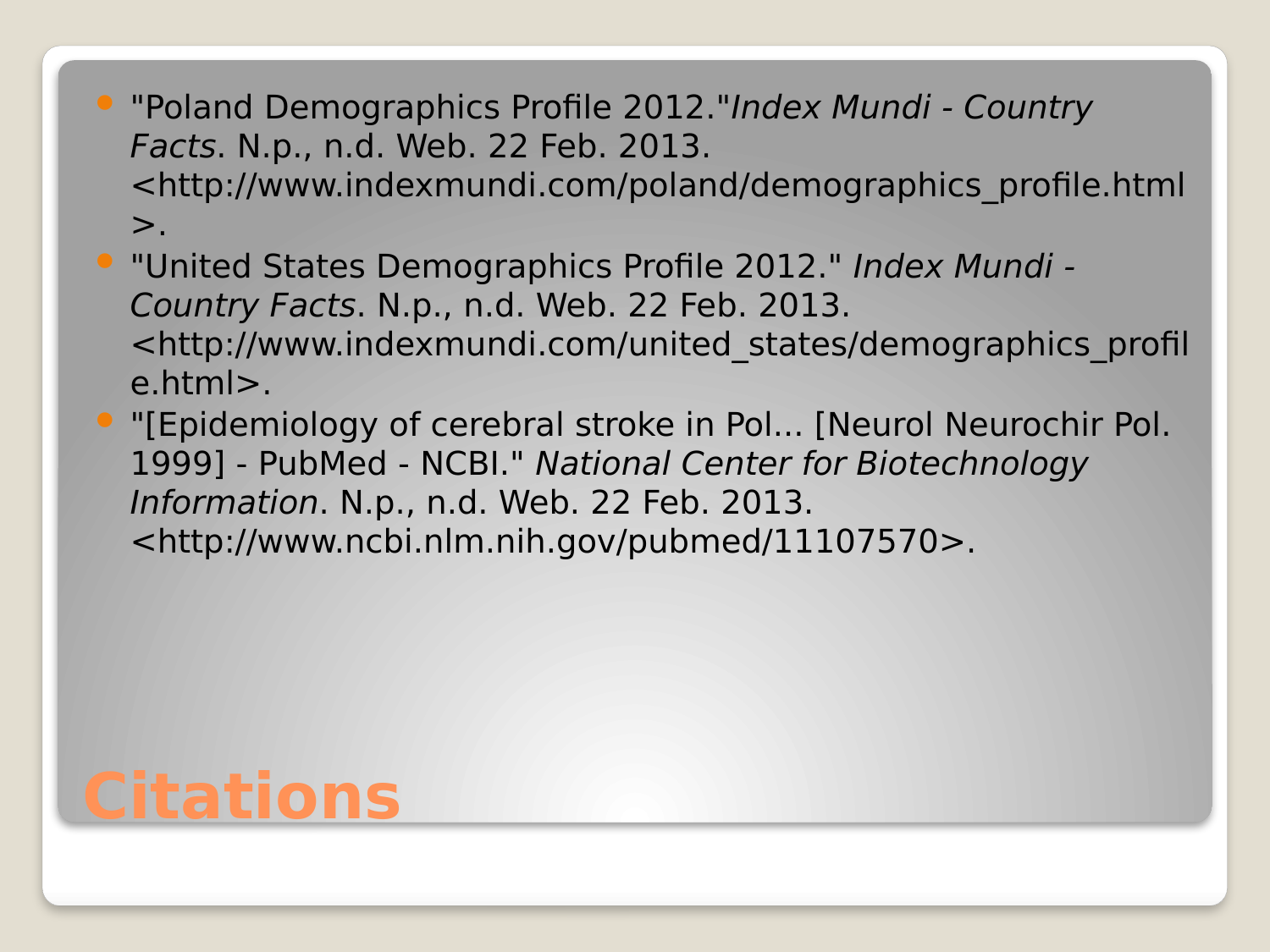

"Poland Demographics Profile 2012."Index Mundi - Country Facts. N.p., n.d. Web. 22 Feb. 2013. <http://www.indexmundi.com/poland/demographics_profile.html>.
"United States Demographics Profile 2012." Index Mundi - Country Facts. N.p., n.d. Web. 22 Feb. 2013. <http://www.indexmundi.com/united_states/demographics_profile.html>.
"[Epidemiology of cerebral stroke in Pol... [Neurol Neurochir Pol. 1999] - PubMed - NCBI." National Center for Biotechnology Information. N.p., n.d. Web. 22 Feb. 2013. <http://www.ncbi.nlm.nih.gov/pubmed/11107570>.

# Citations